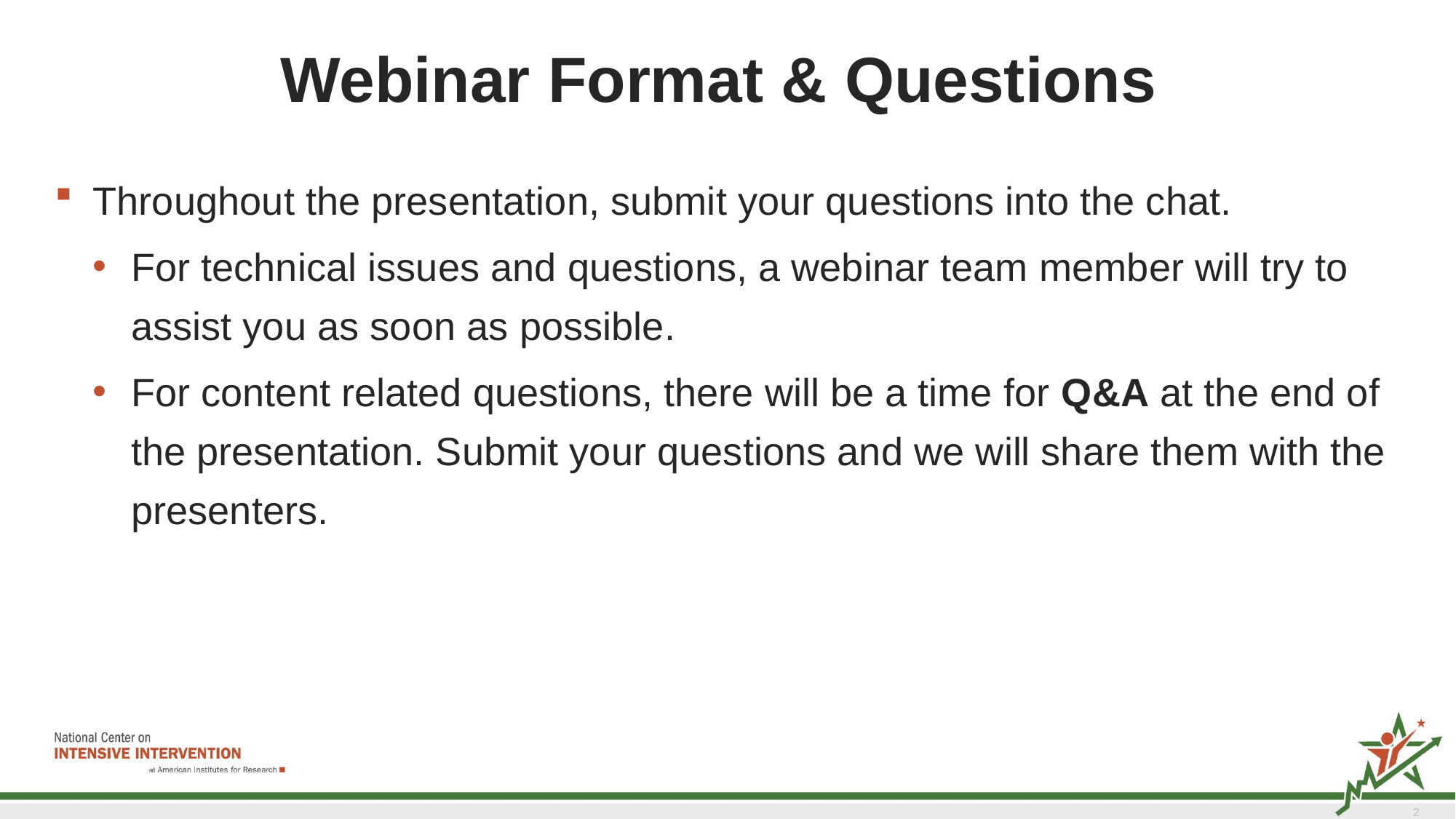

# Webinar Format & Questions
Throughout the presentation, submit your questions into the chat.
For technical issues and questions, a webinar team member will try to assist you as soon as possible.
For content related questions, there will be a time for Q&A at the end of the presentation. Submit your questions and we will share them with the presenters.

2